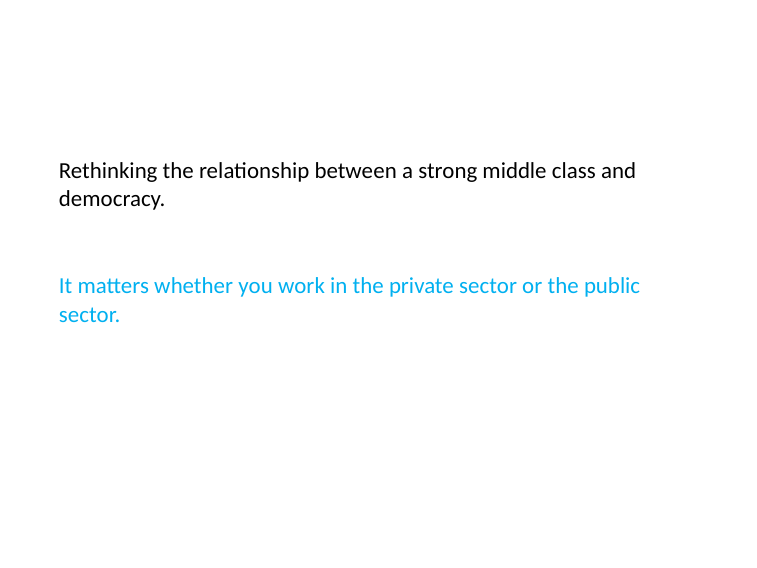

# Rethinking the relationship between a strong middle class and democracy.
It matters whether you work in the private sector or the public sector.